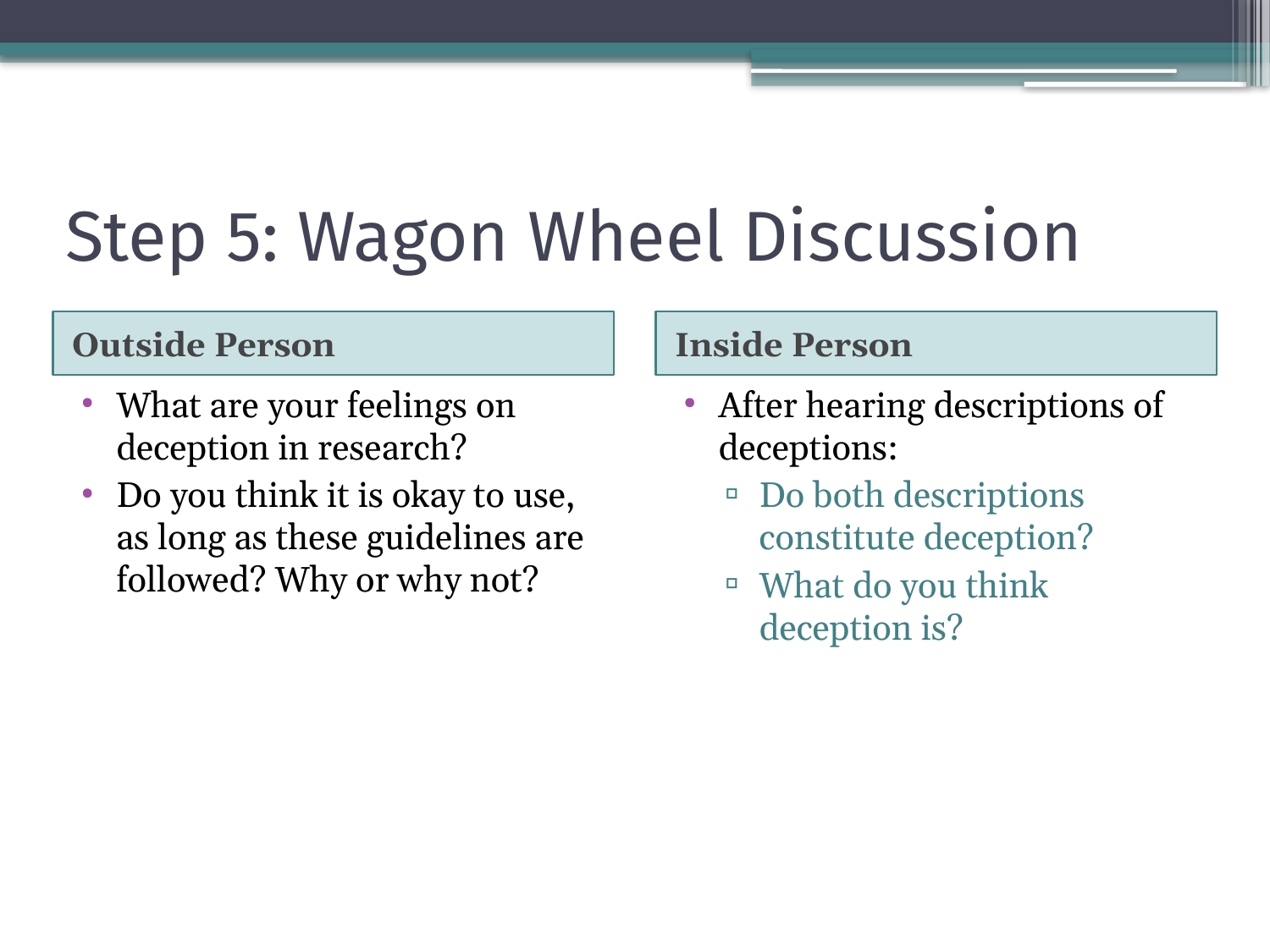

# Step 5: Wagon Wheel Discussion
Outside Person
Inside Person
What are your feelings on deception in research?
Do you think it is okay to use, as long as these guidelines are followed? Why or why not?

After hearing descriptions of deceptions:
Do both descriptions constitute deception?
What do you think deception is?